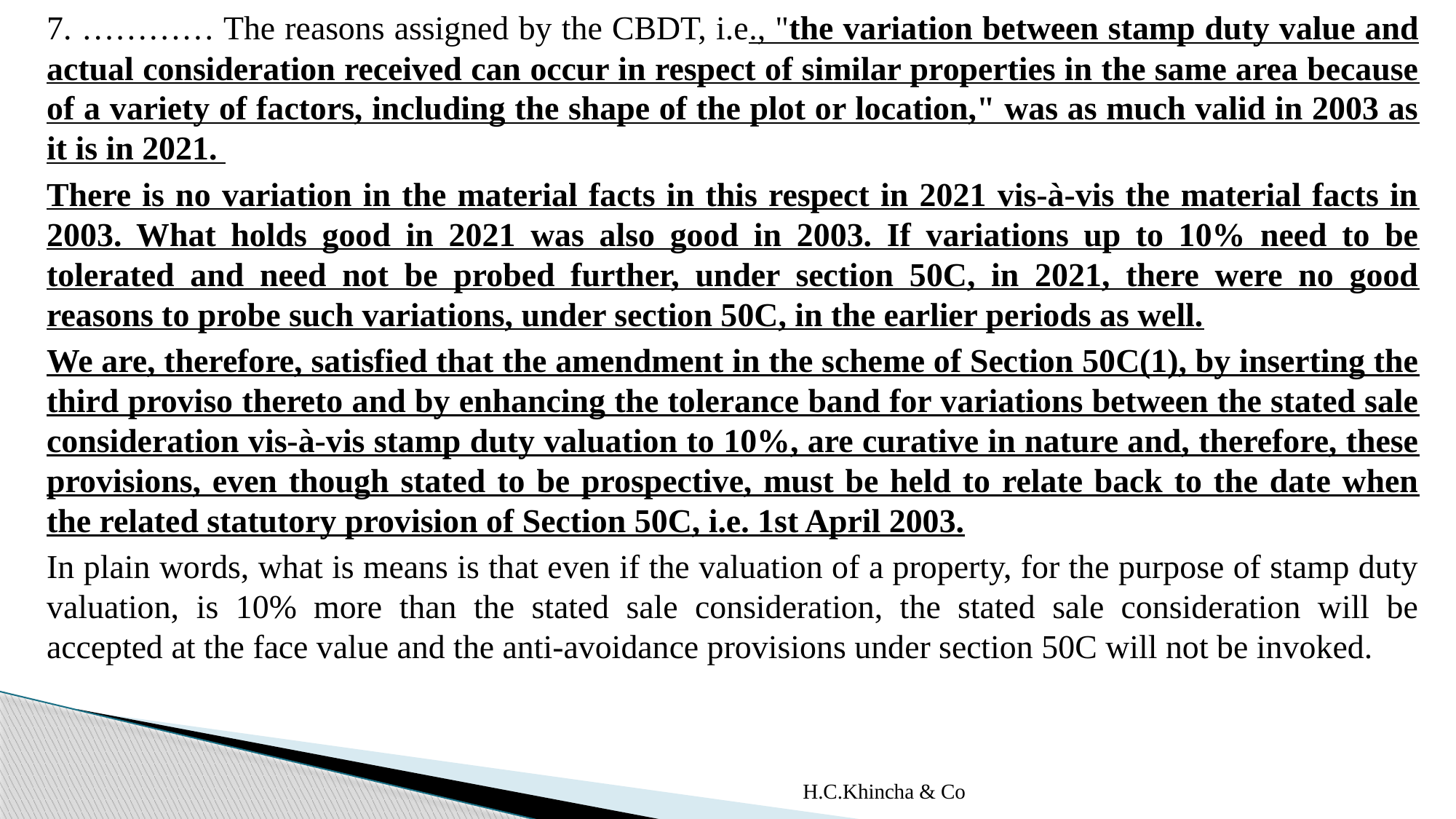

7. ………… The reasons assigned by the CBDT, i.e., "the variation between stamp duty value and actual consideration received can occur in respect of similar properties in the same area because of a variety of factors, including the shape of the plot or location," was as much valid in 2003 as it is in 2021.
There is no variation in the material facts in this respect in 2021 vis-à-vis the material facts in 2003. What holds good in 2021 was also good in 2003. If variations up to 10% need to be tolerated and need not be probed further, under section 50C, in 2021, there were no good reasons to probe such variations, under section 50C, in the earlier periods as well.
We are, therefore, satisfied that the amendment in the scheme of Section 50C(1), by inserting the third proviso thereto and by enhancing the tolerance band for variations between the stated sale consideration vis-à-vis stamp duty valuation to 10%, are curative in nature and, therefore, these provisions, even though stated to be prospective, must be held to relate back to the date when the related statutory provision of Section 50C, i.e. 1st April 2003.
In plain words, what is means is that even if the valuation of a property, for the purpose of stamp duty valuation, is 10% more than the stated sale consideration, the stated sale consideration will be accepted at the face value and the anti-avoidance provisions under section 50C will not be invoked.
H.C.Khincha & Co